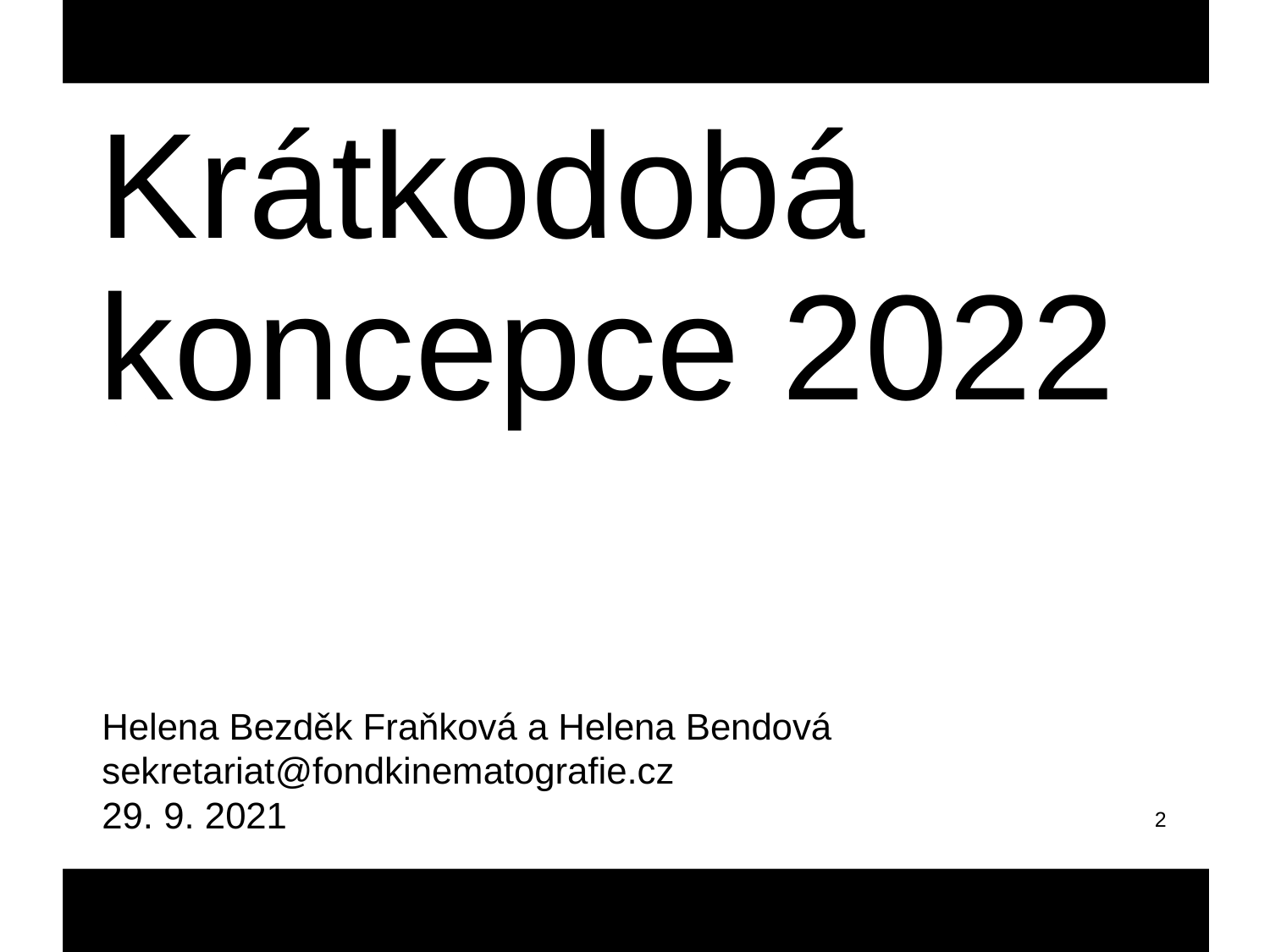

# Krátkodobá koncepce 2022
Helena Bezděk Fraňková a Helena Bendová
sekretariat@fondkinematografie.cz
29. 9. 2021
2